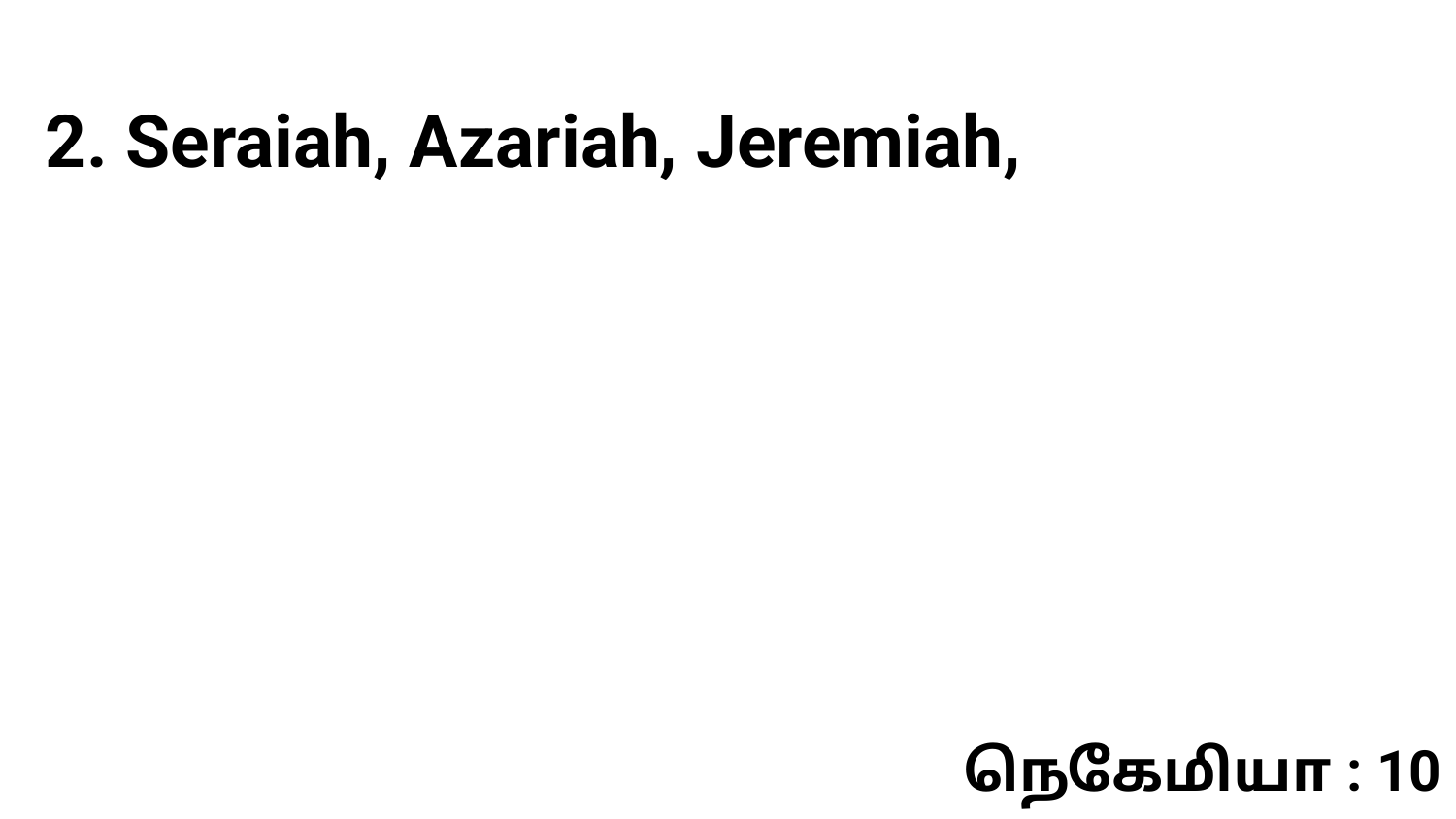

2. Seraiah, Azariah, Jeremiah,
நெகேமியா : 10